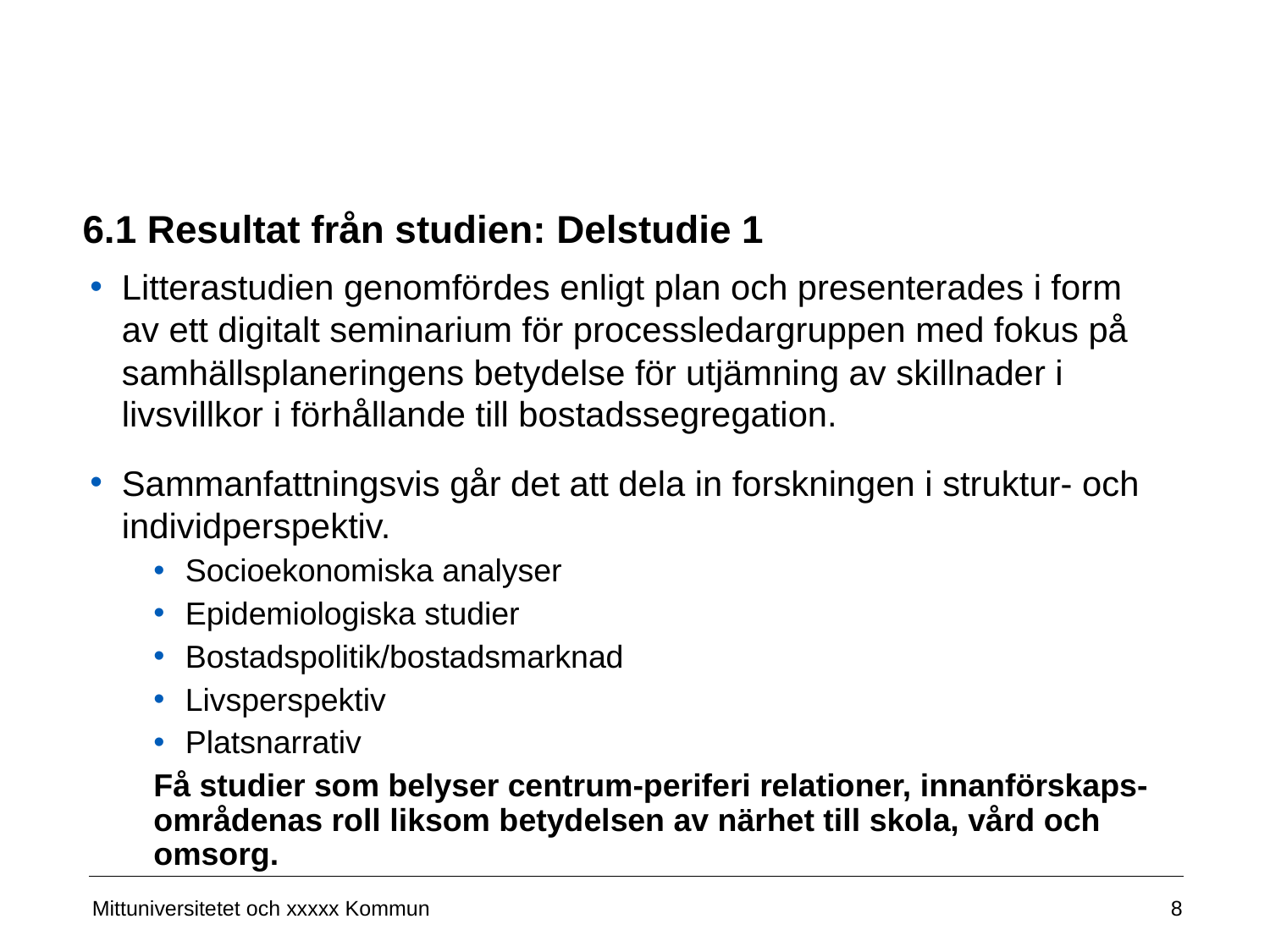

# 6.1 Resultat från studien: Delstudie 1
Litterastudien genomfördes enligt plan och presenterades i form av ett digitalt seminarium för processledargruppen med fokus på  samhällsplaneringens betydelse för utjämning av skillnader i livsvillkor i förhållande till bostadssegregation.
Sammanfattningsvis går det att dela in forskningen i struktur- och individperspektiv.
Socioekonomiska analyser
Epidemiologiska studier
Bostadspolitik/bostadsmarknad
Livsperspektiv
Platsnarrativ
Få studier som belyser centrum-periferi relationer, innanförskaps-områdenas roll liksom betydelsen av närhet till skola, vård och omsorg.

8